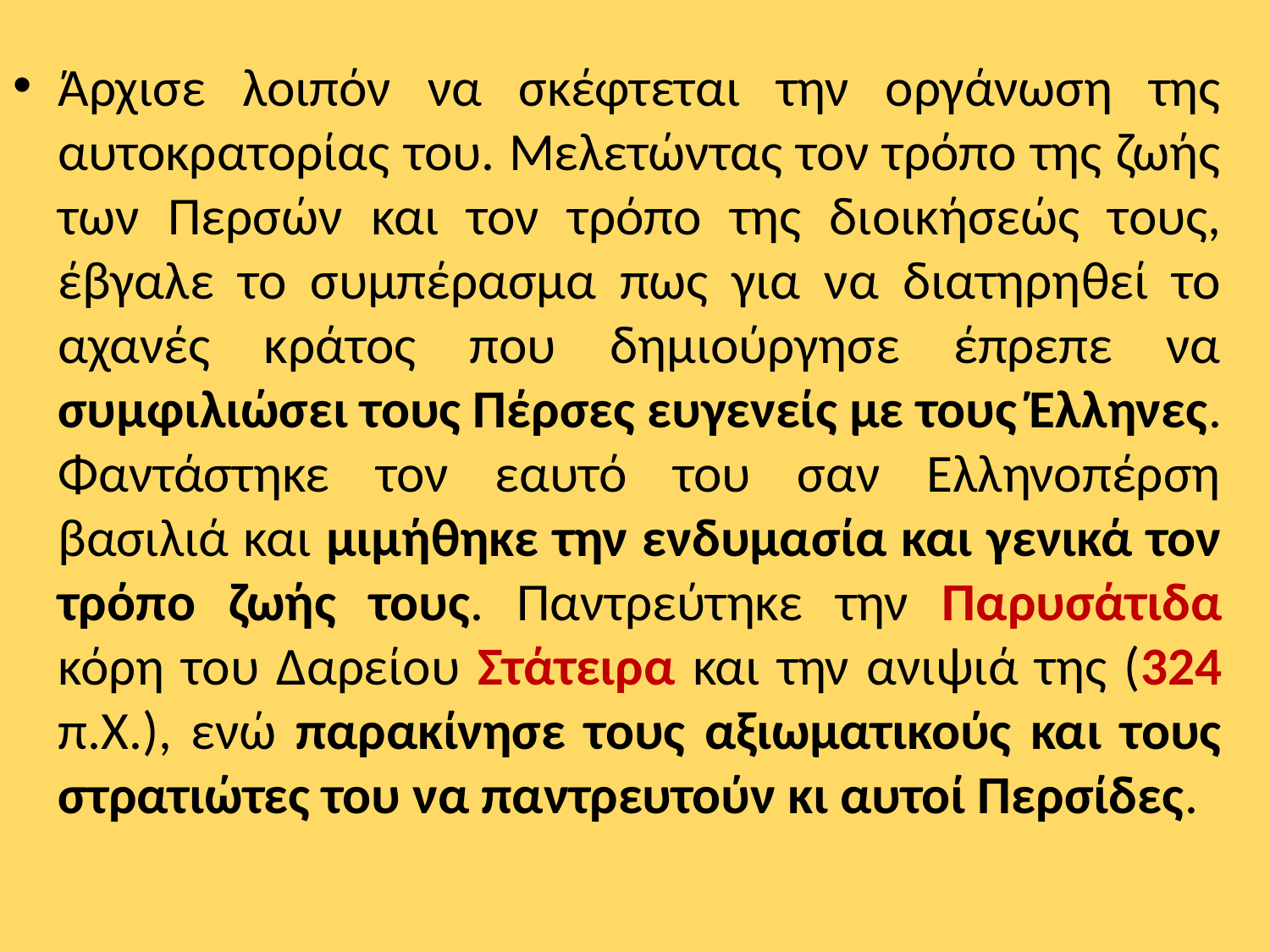

Άρχισε λοιπόν να σκέφτεται την οργάνωση της αυτοκρατορίας του. Μελετώντας τον τρόπο της ζωής των Περσών και τον τρόπο της διοικήσεώς τους, έβγαλε το συμπέρασμα πως για να διατηρηθεί το αχανές κράτος που δημιούργησε έπρεπε να συμφιλιώσει τους Πέρσες ευγενείς με τους Έλληνες. Φαντάστηκε τον εαυτό του σαν Ελληνοπέρση βασιλιά και μιμήθηκε την ενδυμασία και γενικά τον τρόπο ζωής τους. Παντρεύτηκε την Παρυσάτιδα κόρη του Δαρείου Στάτειρα και την ανιψιά της (324 π.Χ.), ενώ παρακίνησε τους αξιωματικούς και τους στρατιώτες του να παντρευτούν κι αυτοί Περσίδες.